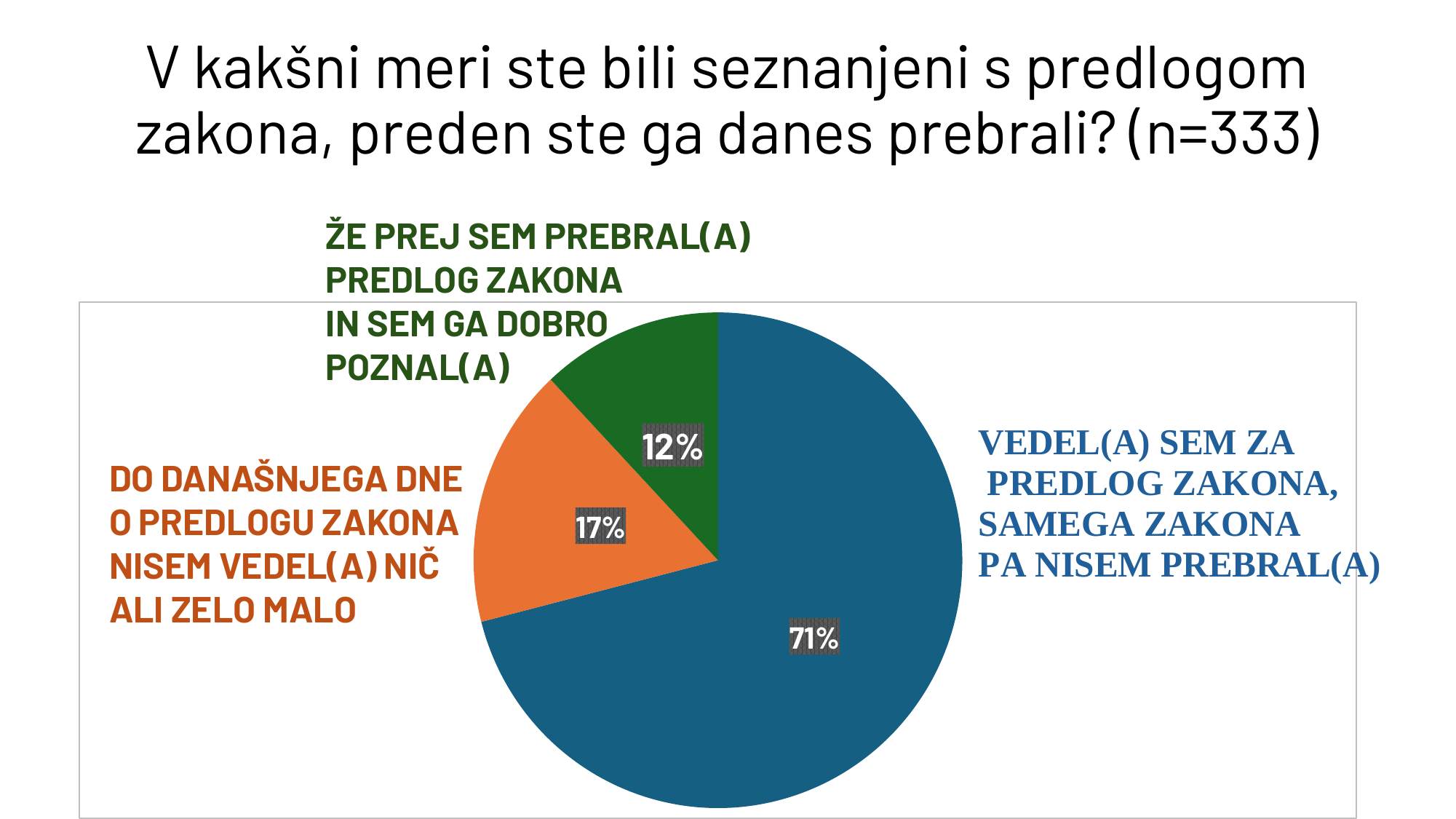

# V kakšni meri ste bili seznanjeni s predlogom zakona, preden ste ga danes prebrali? (n=333)
ŽE PREJ SEM PREBRAL(A)
PREDLOG ZAKONA
IN SEM GA DOBRO
POZNAL(A)

### Chart

| Category |  |
|---|---|
DO DANAŠNJEGA DNE
O PREDLOGU ZAKONA
NISEM VEDEL(A) NIČ
ALI ZELO MALO